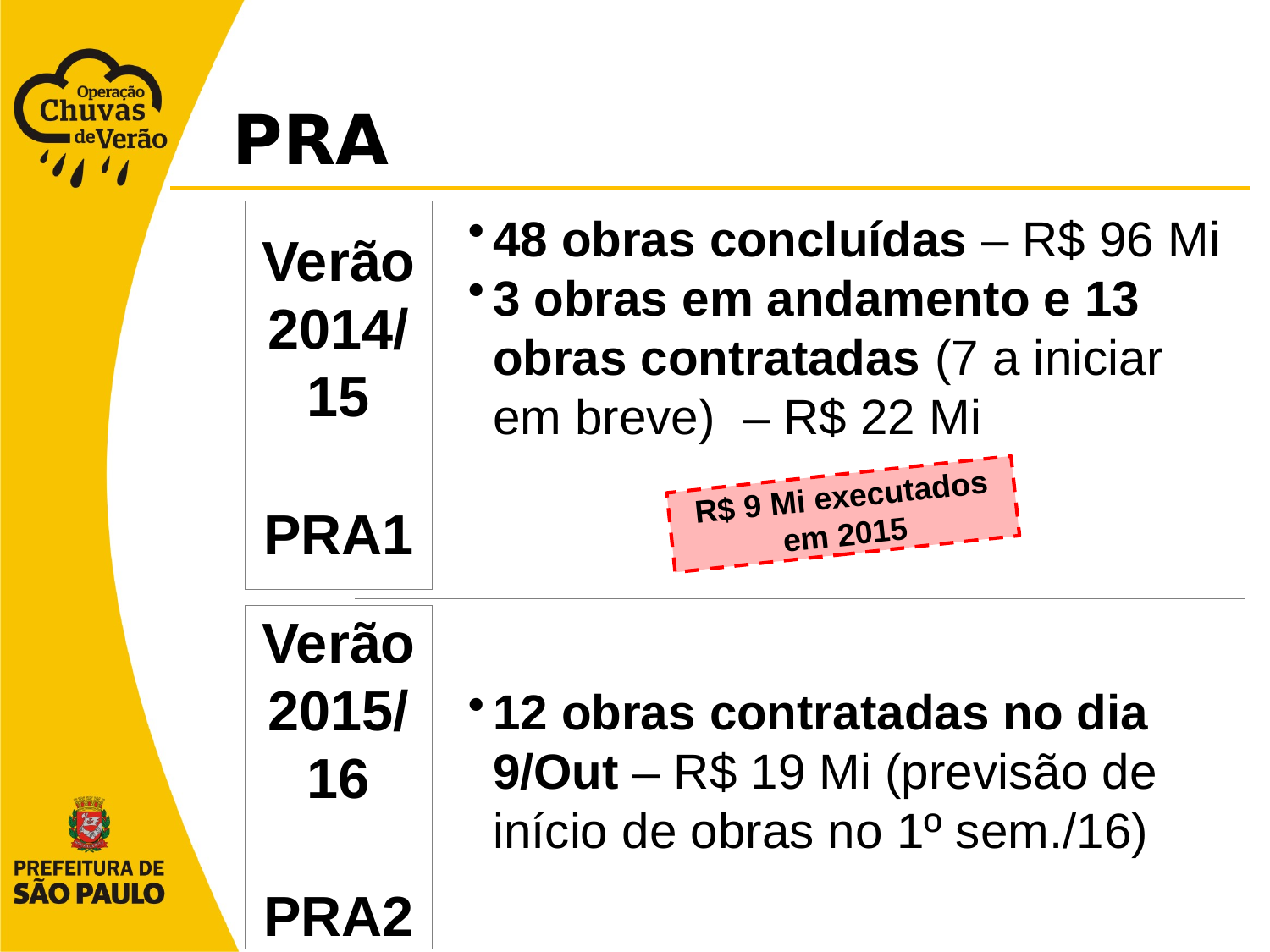

# PRA
48 obras concluídas – R$ 96 Mi
3 obras em andamento e 13 obras contratadas (7 a iniciar em breve)  – R$ 22 Mi

12 obras contratadas no dia 9/Out – R$ 19 Mi (previsão de início de obras no 1º sem./16)
Verão 2014/15
PRA1
R$ 9 Mi executados em 2015
Verão 2015/16
PRA2